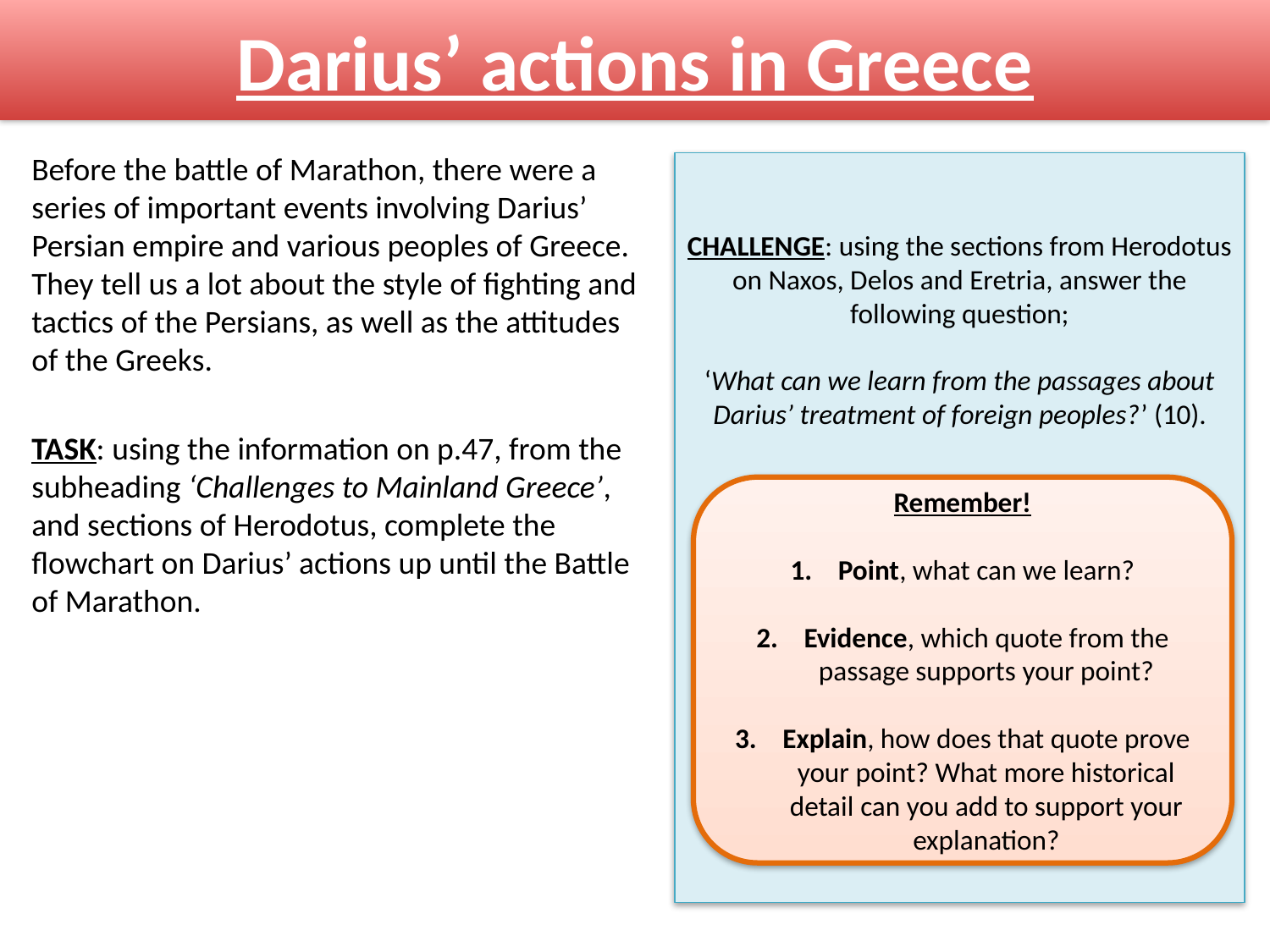

# Darius’ actions in Greece
Before the battle of Marathon, there were a series of important events involving Darius’ Persian empire and various peoples of Greece. They tell us a lot about the style of fighting and tactics of the Persians, as well as the attitudes of the Greeks.

TASK: using the information on p.47, from the subheading ‘Challenges to Mainland Greece’, and sections of Herodotus, complete the flowchart on Darius’ actions up until the Battle of Marathon.
CHALLENGE: using the sections from Herodotus on Naxos, Delos and Eretria, answer the following question;

‘What can we learn from the passages about Darius’ treatment of foreign peoples?’ (10).

Remember!

Point, what can we learn?

Evidence, which quote from the passage supports your point?

Explain, how does that quote prove your point? What more historical detail can you add to support your explanation?